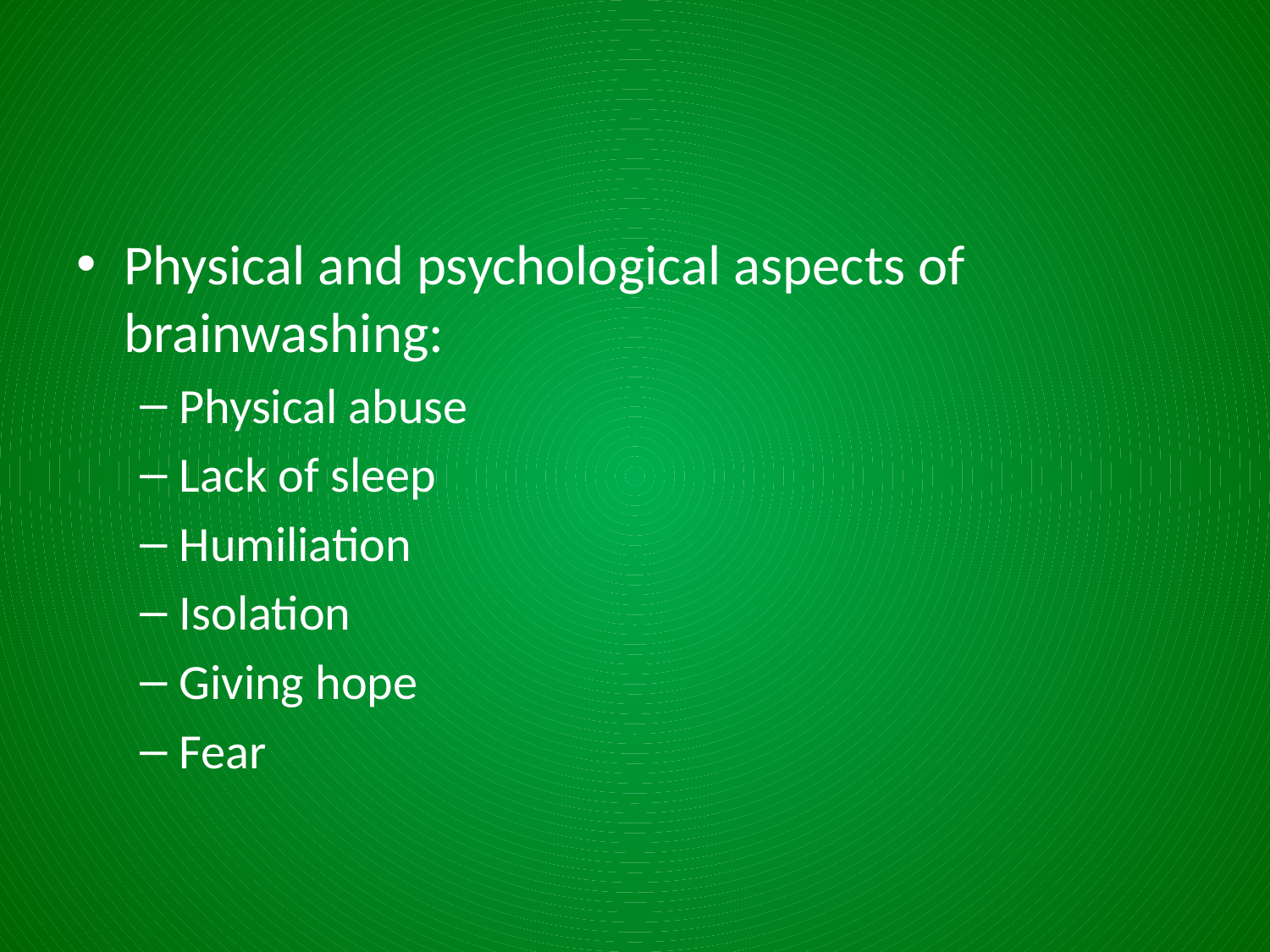

#
Physical and psychological aspects of brainwashing:
Physical abuse
Lack of sleep
Humiliation
Isolation
Giving hope
Fear